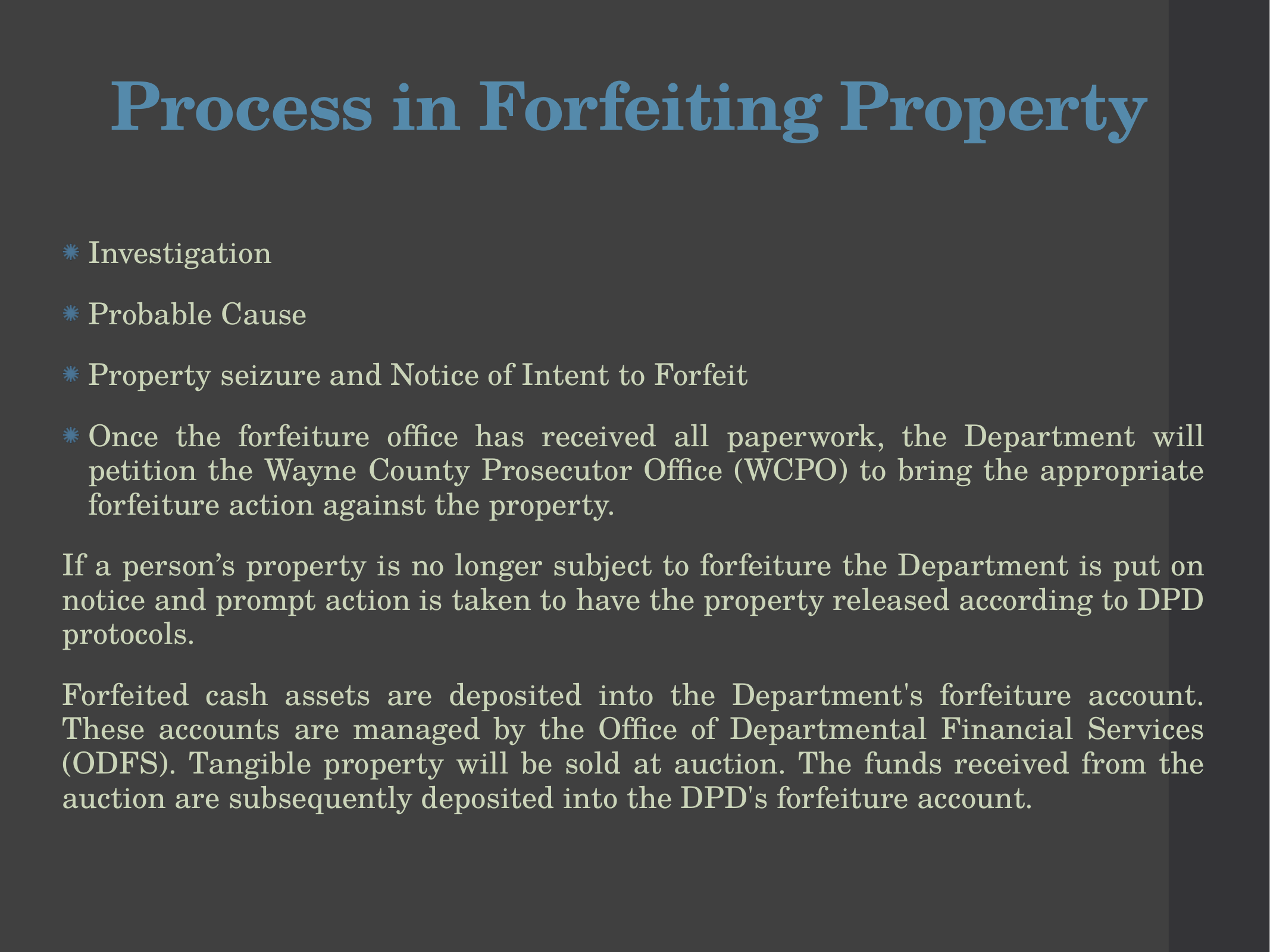

# Process in Forfeiting Property

Investigation
Probable Cause
Property seizure and Notice of Intent to Forfeit
Once the forfeiture office has received all paperwork, the Department will petition the Wayne County Prosecutor Office (WCPO) to bring the appropriate forfeiture action against the property.
If a person’s property is no longer subject to forfeiture the Department is put on notice and prompt action is taken to have the property released according to DPD protocols.
Forfeited cash assets are deposited into the Department's forfeiture account. These accounts are managed by the Office of Departmental Financial Services (ODFS). Tangible property will be sold at auction. The funds received from the auction are subsequently deposited into the DPD's forfeiture account.